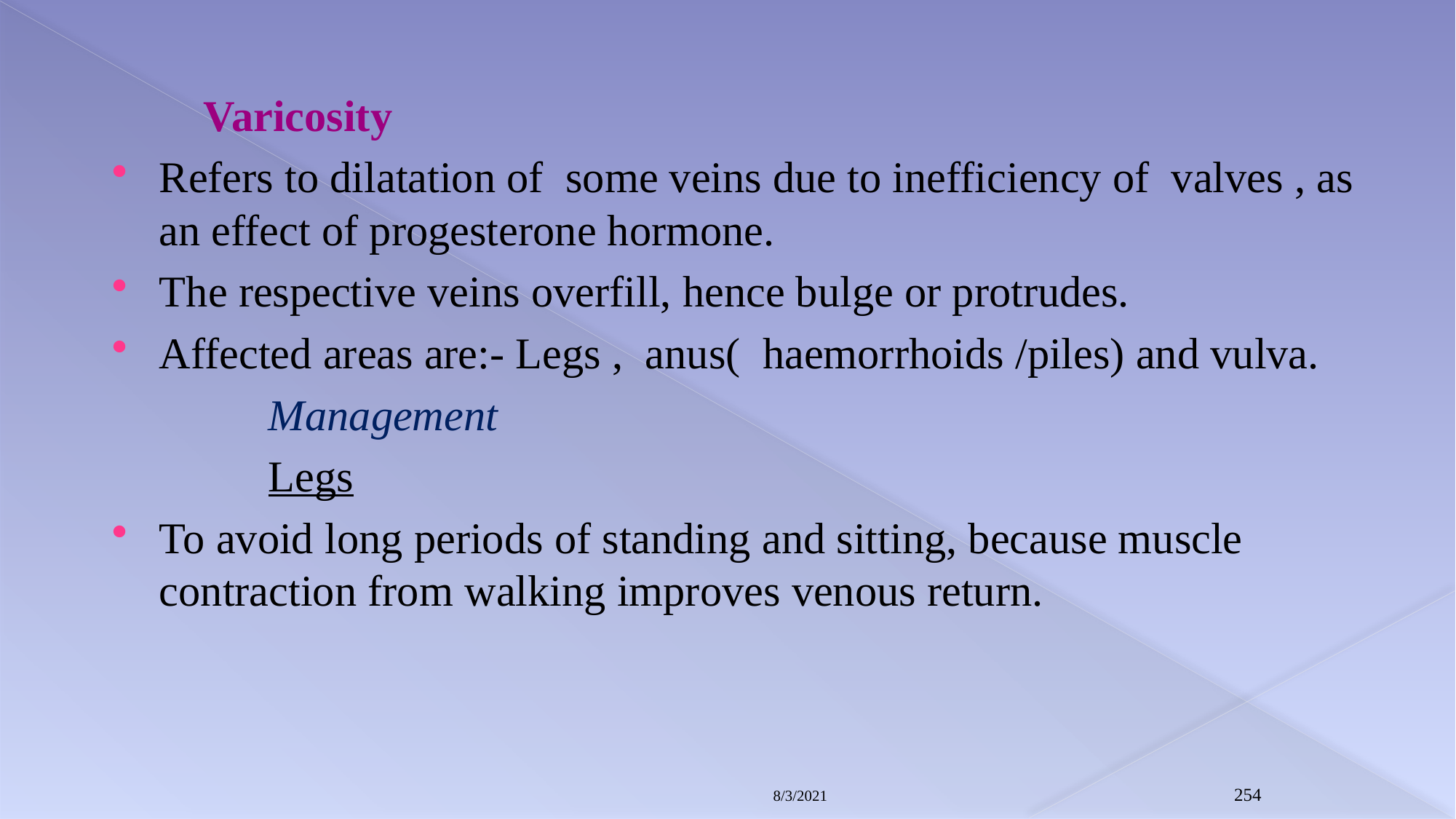

#
	    Varicosity
Refers to dilatation of  some veins due to inefficiency of  valves , as an effect of progesterone hormone.
The respective veins overfill, hence bulge or protrudes.
Affected areas are:- Legs ,  anus(  haemorrhoids /piles) and vulva.
		Management
		Legs
To avoid long periods of standing and sitting, because muscle contraction from walking improves venous return.

8/3/2021
254